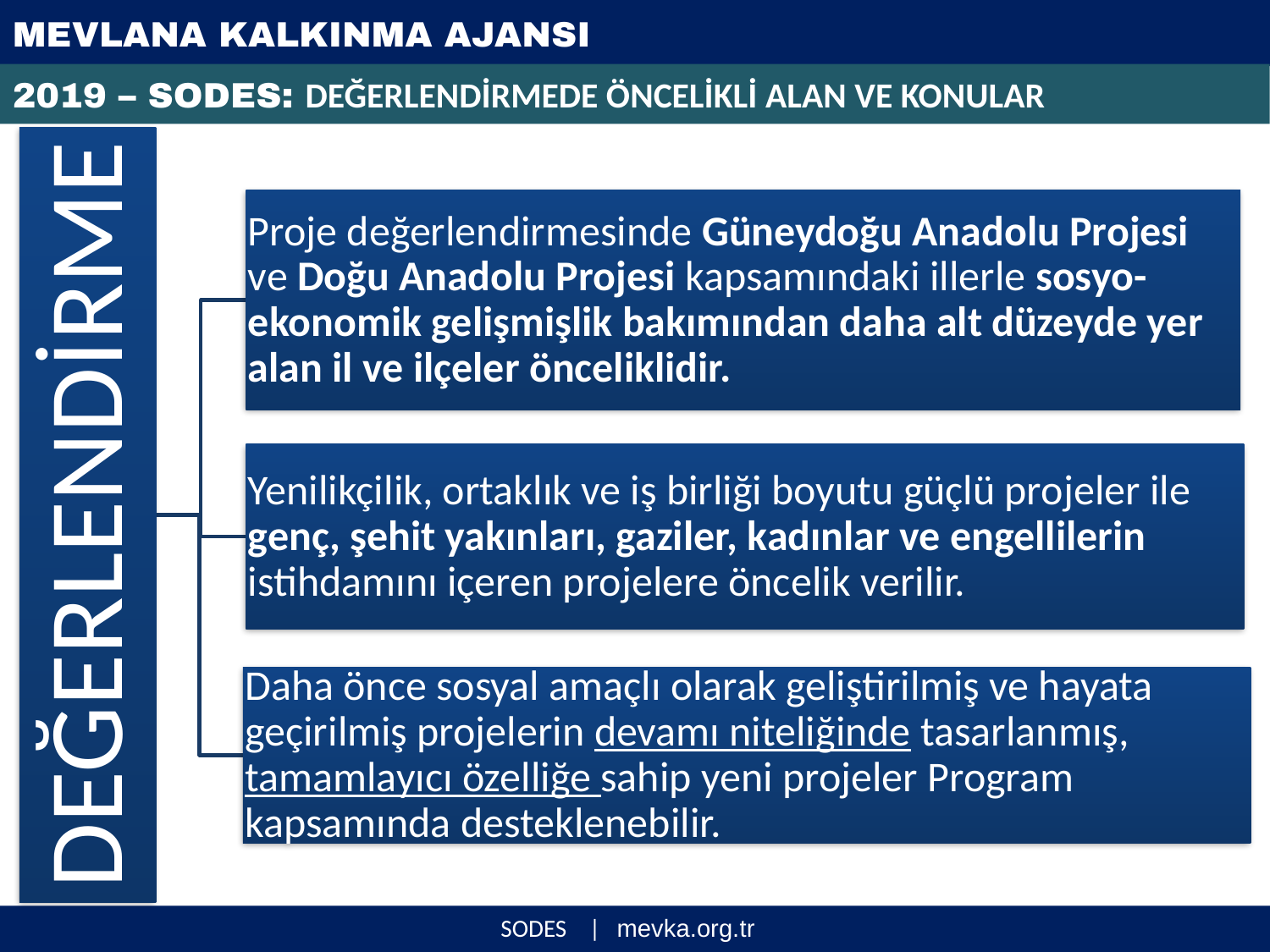

# MEVLANA KALKINMA AJANSI
2019 – SODES: DEĞERLENDİRMEDE ÖNCELİKLİ ALAN VE KONULAR

DEĞERLENDİRME
Proje değerlendirmesinde Güneydoğu Anadolu Projesi ve Doğu Anadolu Projesi kapsamındaki illerle sosyo-ekonomik gelişmişlik bakımından daha alt düzeyde yer alan il ve ilçeler önceliklidir.
Yenilikçilik, ortaklık ve iş birliği boyutu güçlü projeler ile genç, şehit yakınları, gaziler, kadınlar ve engellilerin istihdamını içeren projelere öncelik verilir.
Daha önce sosyal amaçlı olarak geliştirilmiş ve hayata geçirilmiş projelerin devamı niteliğinde tasarlanmış, tamamlayıcı özelliğe sahip yeni projeler Program kapsamında desteklenebilir.
SODES    |   mevka.org.tr